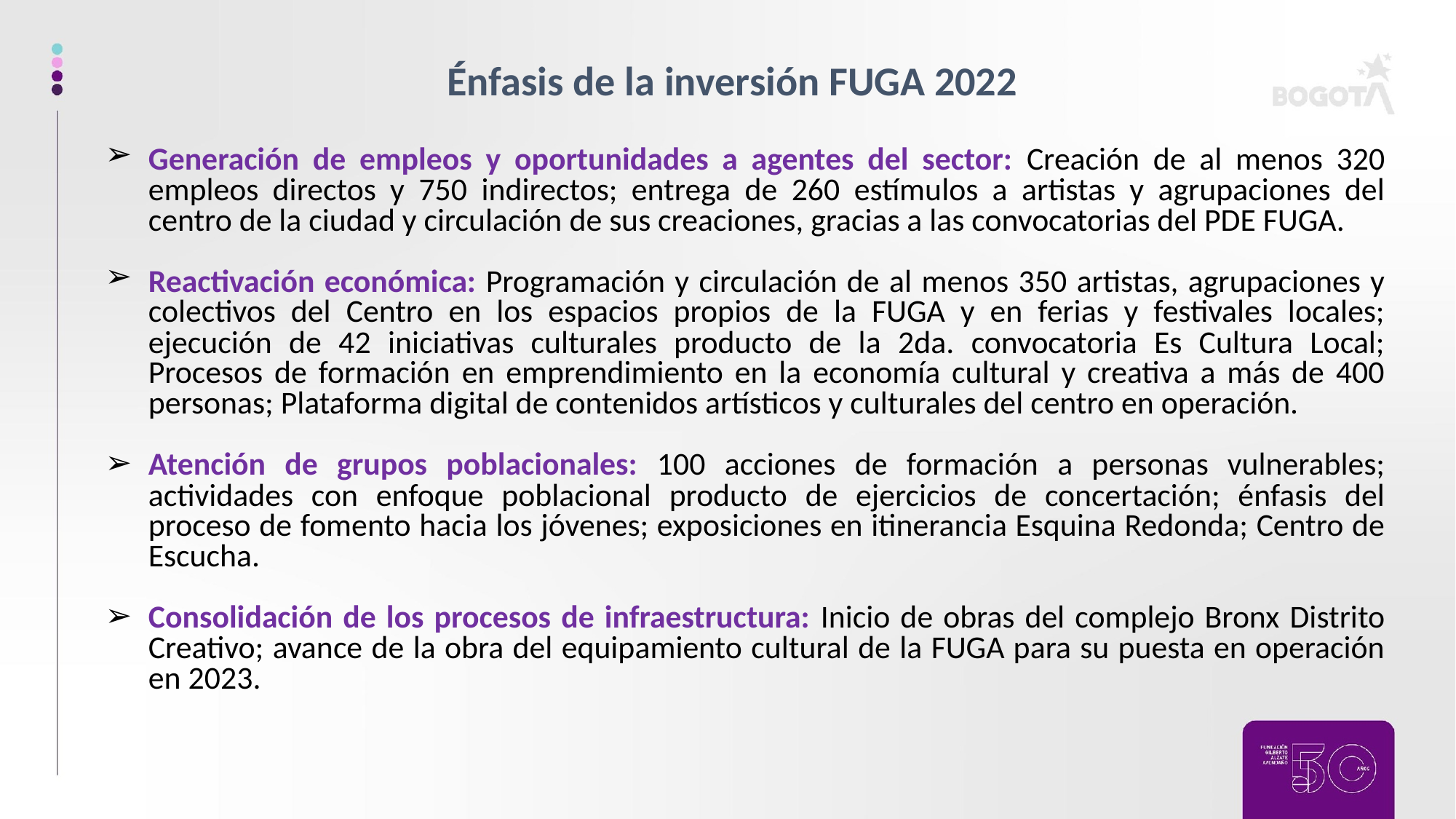

Énfasis de la inversión FUGA 2022
Generación de empleos y oportunidades a agentes del sector: Creación de al menos 320 empleos directos y 750 indirectos; entrega de 260 estímulos a artistas y agrupaciones del centro de la ciudad y circulación de sus creaciones, gracias a las convocatorias del PDE FUGA.

Reactivación económica: Programación y circulación de al menos 350 artistas, agrupaciones y colectivos del Centro en los espacios propios de la FUGA y en ferias y festivales locales; ejecución de 42 iniciativas culturales producto de la 2da. convocatoria Es Cultura Local; Procesos de formación en emprendimiento en la economía cultural y creativa a más de 400 personas; Plataforma digital de contenidos artísticos y culturales del centro en operación.

Atención de grupos poblacionales: 100 acciones de formación a personas vulnerables; actividades con enfoque poblacional producto de ejercicios de concertación; énfasis del proceso de fomento hacia los jóvenes; exposiciones en itinerancia Esquina Redonda; Centro de Escucha.

Consolidación de los procesos de infraestructura: Inicio de obras del complejo Bronx Distrito Creativo; avance de la obra del equipamiento cultural de la FUGA para su puesta en operación en 2023.